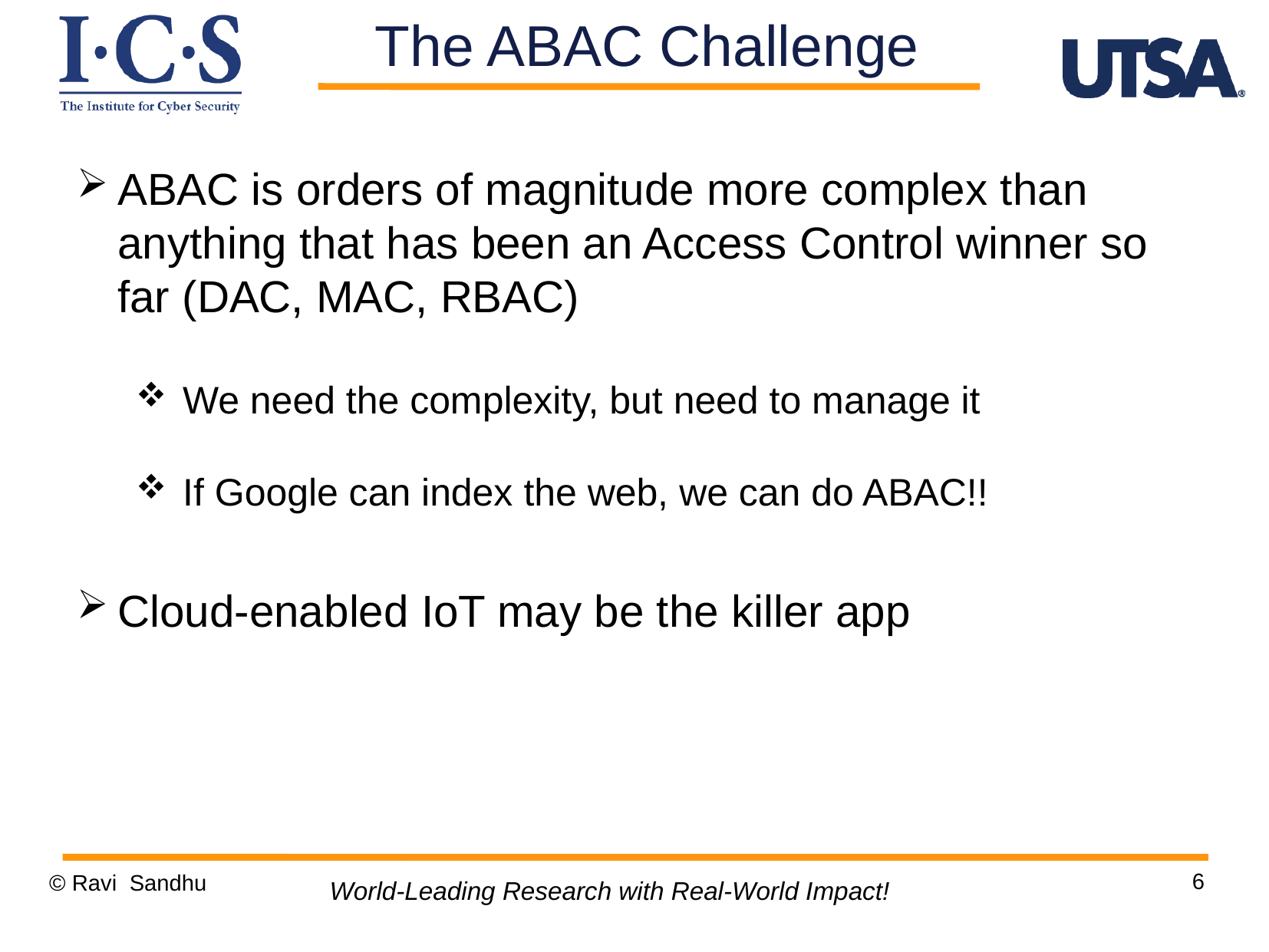

The ABAC Challenge
ABAC is orders of magnitude more complex than anything that has been an Access Control winner so far (DAC, MAC, RBAC)

 We need the complexity, but need to manage it

 If Google can index the web, we can do ABAC!!

Cloud-enabled IoT may be the killer app

6
© Ravi  Sandhu
World-Leading Research with Real-World Impact!